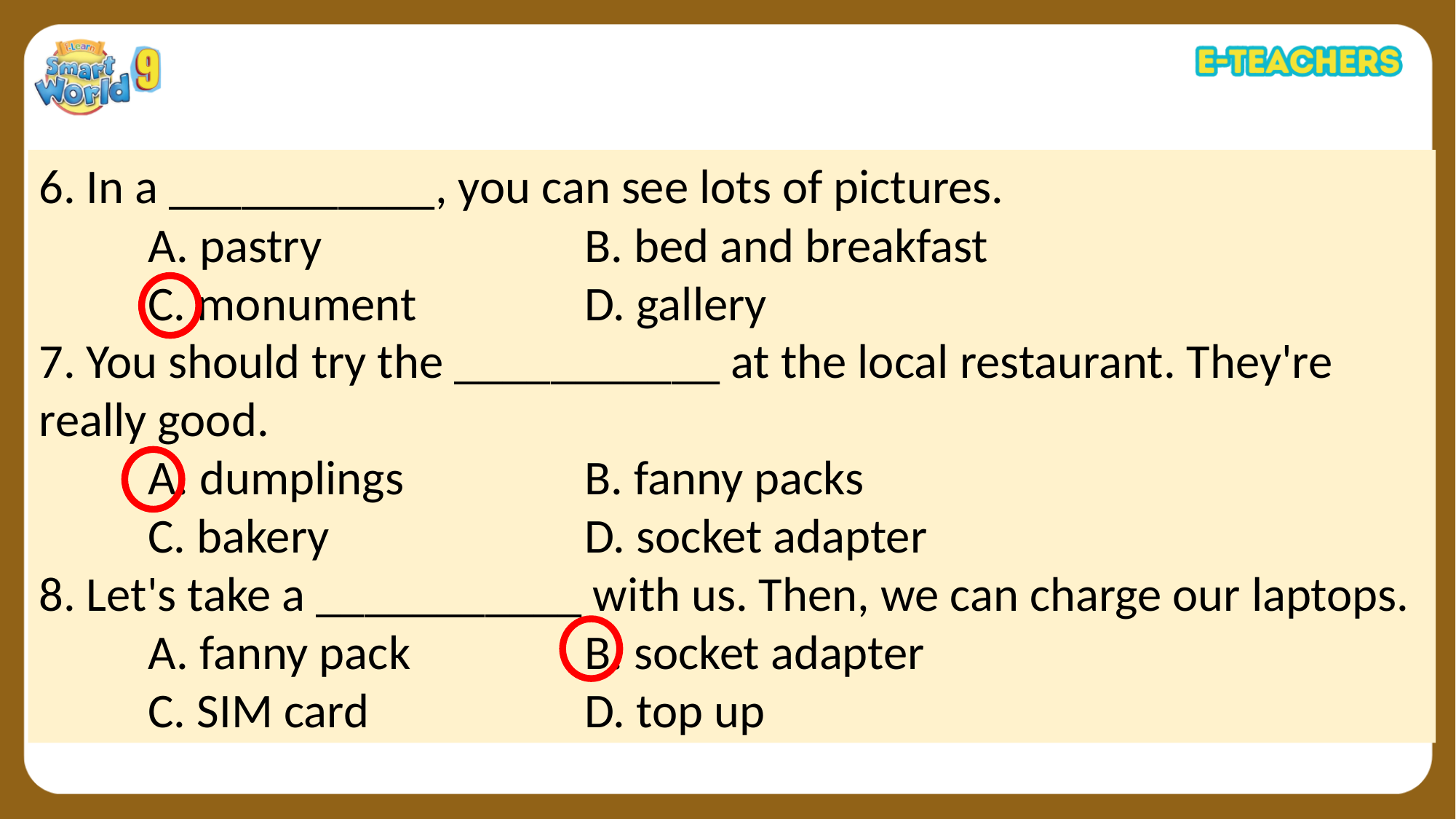

6. In a ___________, you can see lots of pictures.
	A. pastry 			B. bed and breakfast
	C. monument 		D. gallery
7. You should try the ___________ at the local restaurant. They're really good.
	A. dumplings 		B. fanny packs
	C. bakery 			D. socket adapter
8. Let's take a ___________ with us. Then, we can charge our laptops.
	A. fanny pack 		B. socket adapter
	C. SIM card 		D. top up